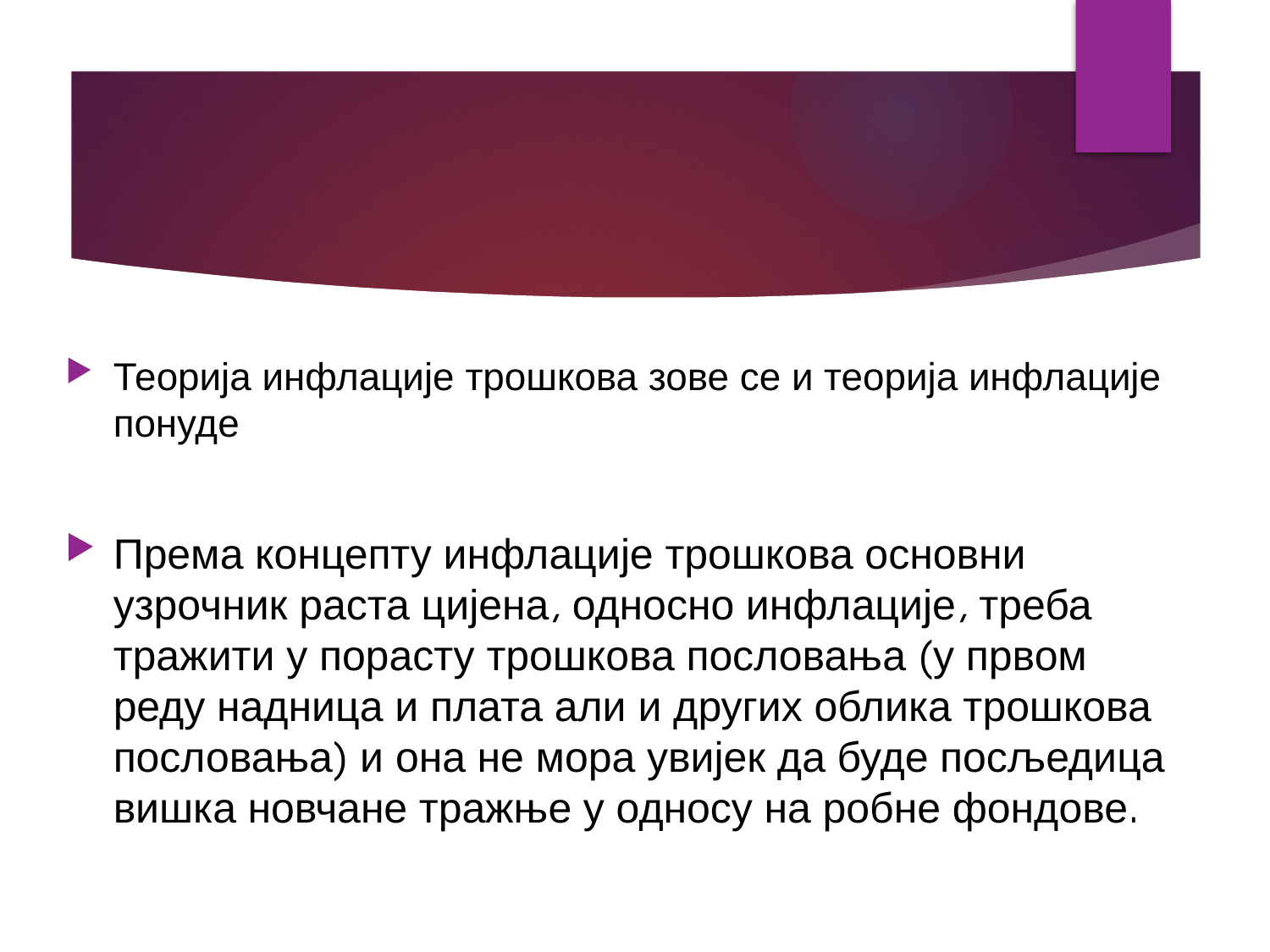

Теорија инфлације трошкова зове се и теорија инфлације понуде

Према концепту инфлације трошкова основни узрочник раста цијена, односно инфлације, треба тражити у порасту трошкова пословања (у првом реду надница и плата али и других облика трошкова пословања) и она не мора увијек да буде посљедица вишка новчане тражње у односу на робне фондове.